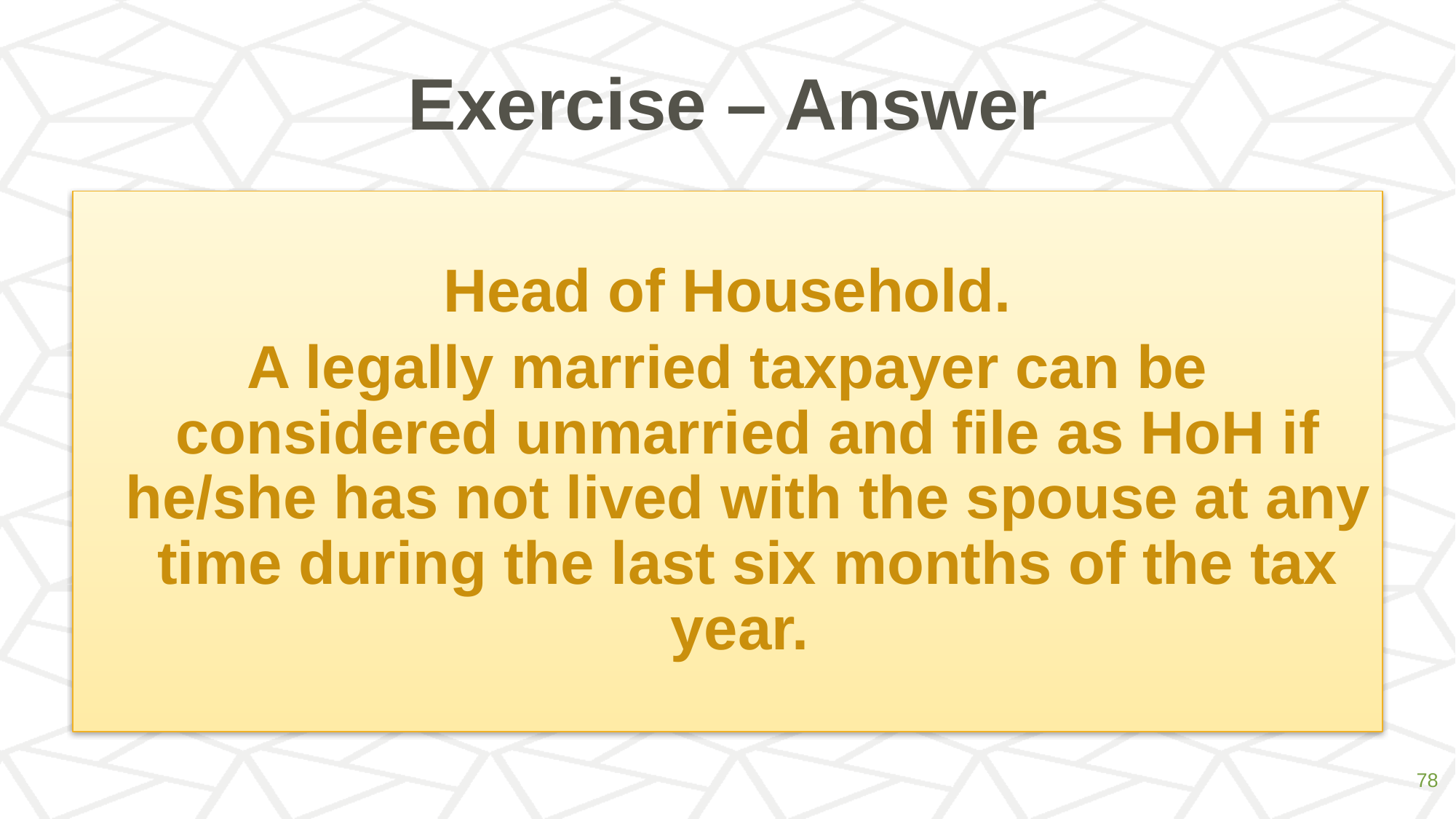

# Exercise – Answer
Head of Household.
A legally married taxpayer can be considered unmarried and file as HoH if he/she has not lived with the spouse at any time during the last six months of the tax year.
78